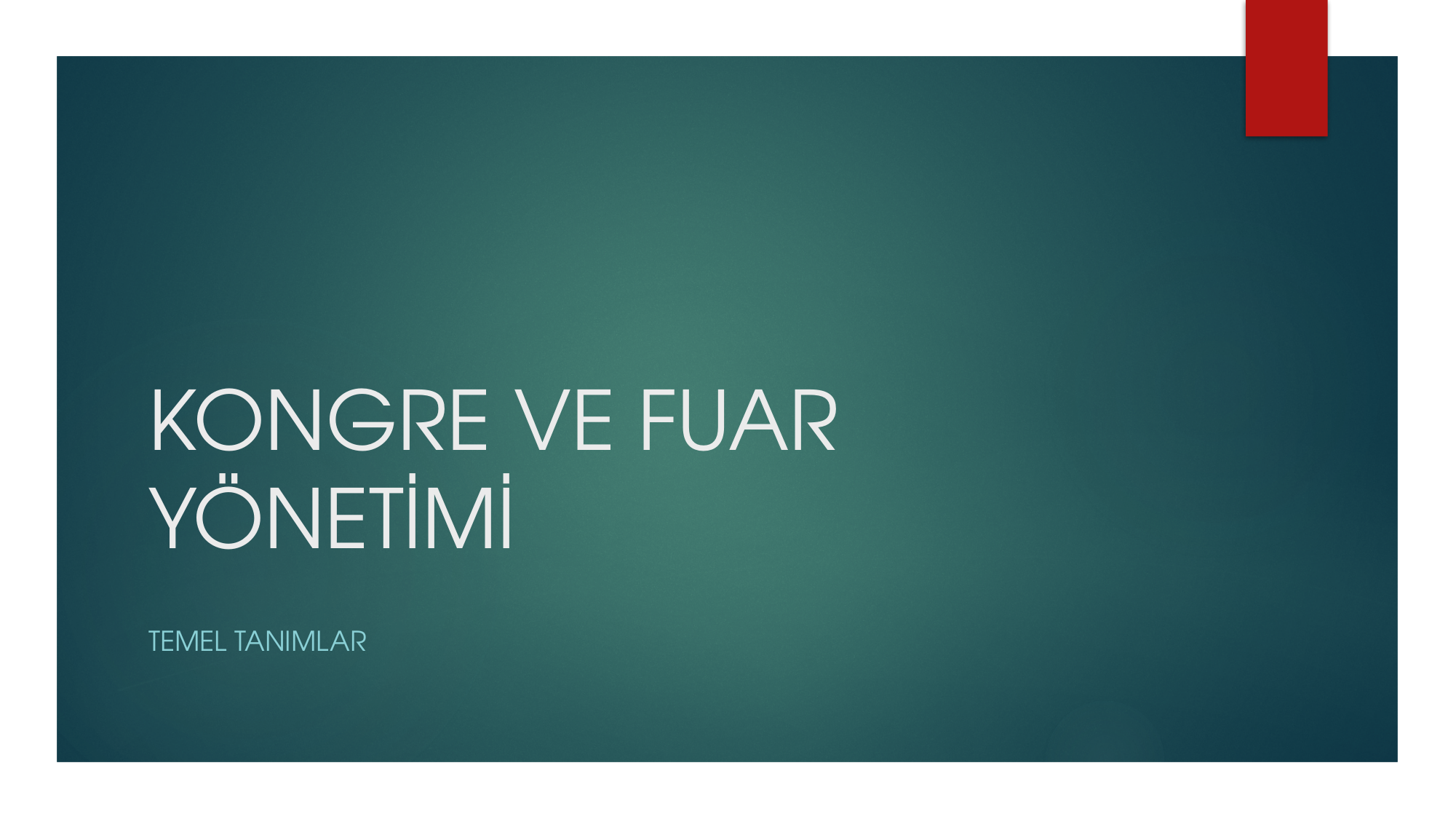

# KONGRE VE FUAR YÖNETİMİ

TEMEL TANIMLAR